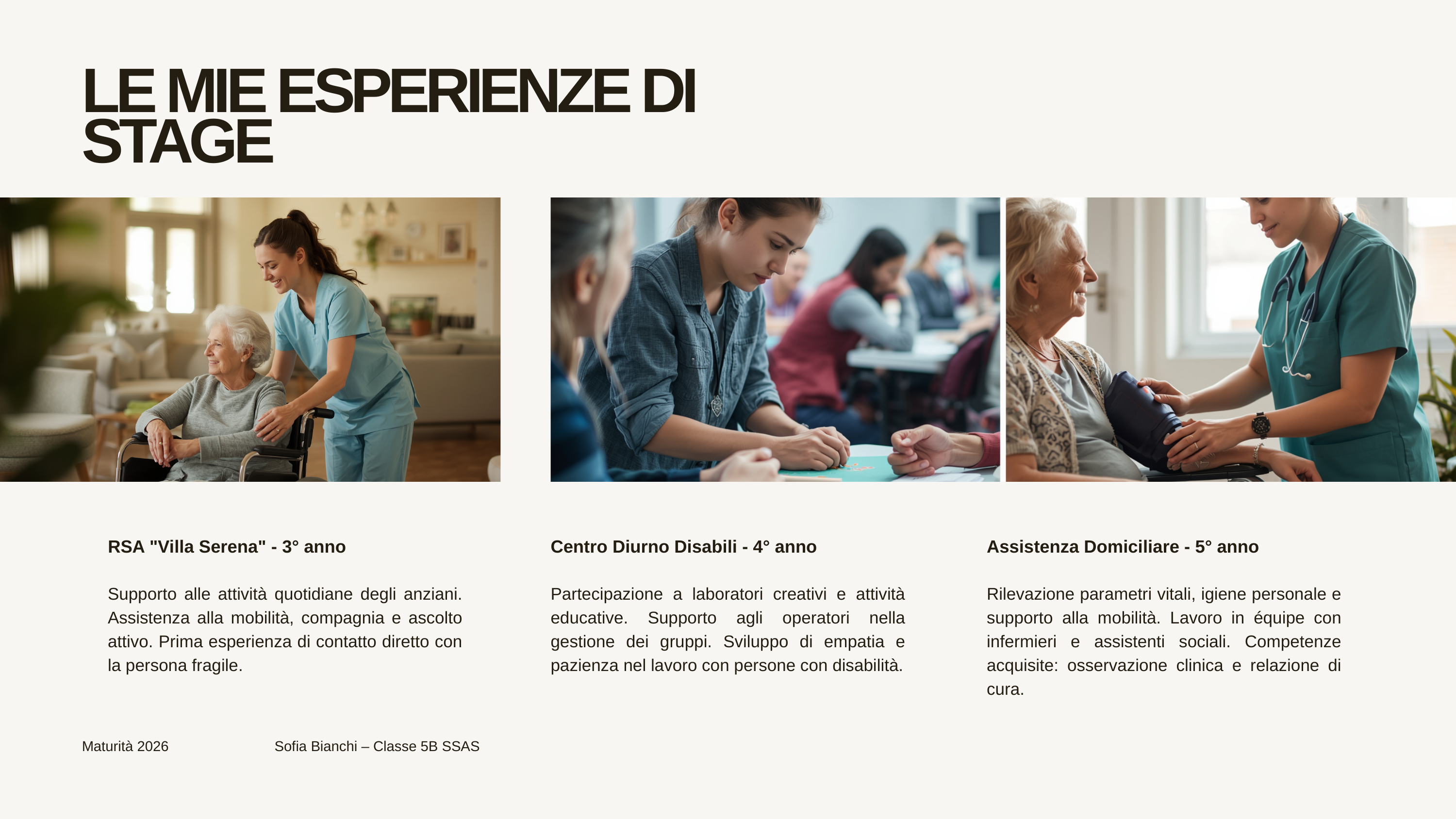

LE MIE ESPERIENZE DI STAGE

RSA "Villa Serena" - 3° anno
Centro Diurno Disabili - 4° anno
Assistenza Domiciliare - 5° anno
Supporto alle attività quotidiane degli anziani. Assistenza alla mobilità, compagnia e ascolto attivo. Prima esperienza di contatto diretto con la persona fragile.
Partecipazione a laboratori creativi e attività educative. Supporto agli operatori nella gestione dei gruppi. Sviluppo di empatia e pazienza nel lavoro con persone con disabilità.
Rilevazione parametri vitali, igiene personale e supporto alla mobilità. Lavoro in équipe con infermieri e assistenti sociali. Competenze acquisite: osservazione clinica e relazione di cura.
Maturità 2026
Sofia Bianchi – Classe 5B SSAS